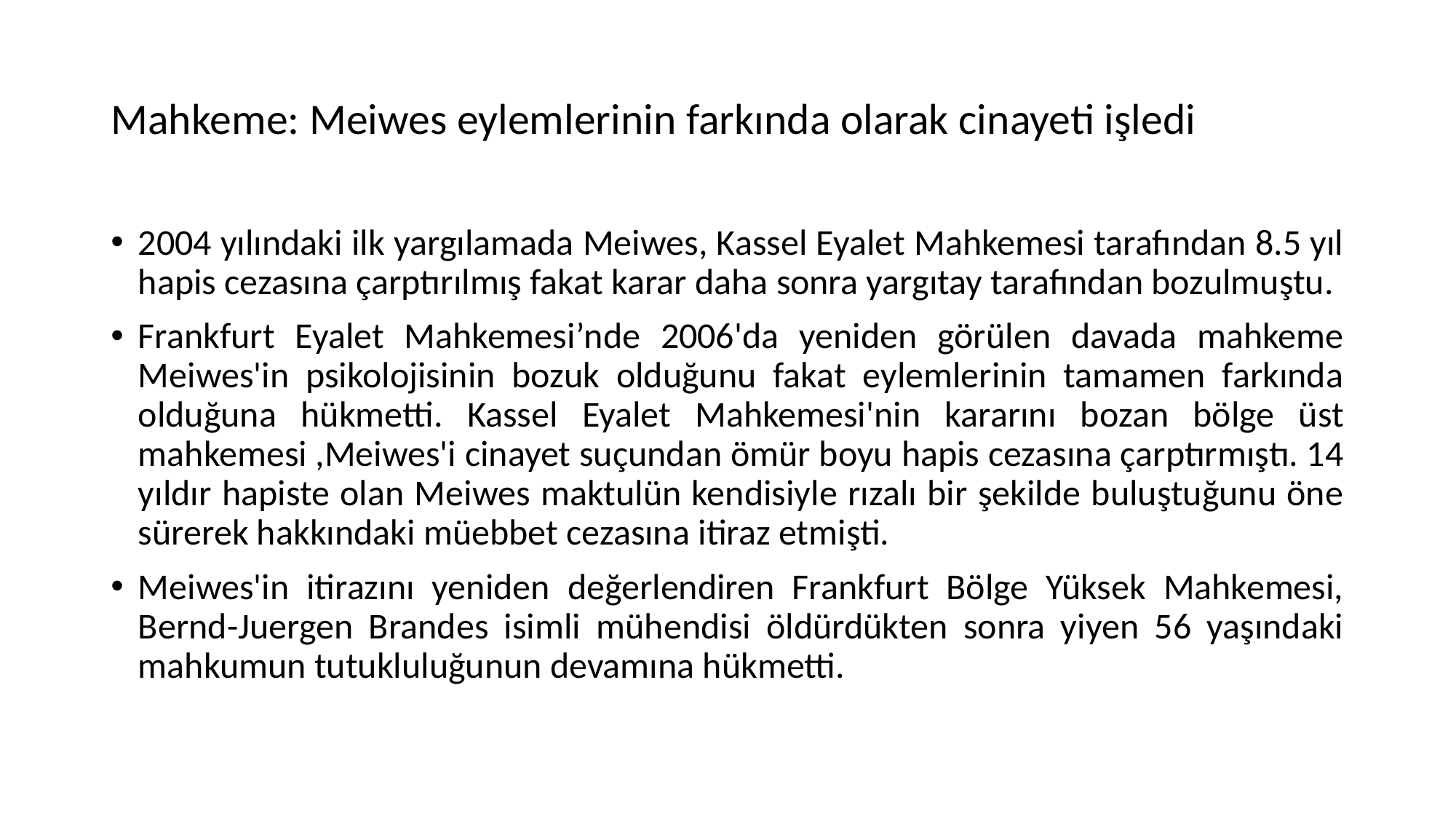

# Mahkeme: Meiwes eylemlerinin farkında olarak cinayeti işledi
2004 yılındaki ilk yargılamada Meiwes, Kassel Eyalet Mahkemesi tarafından 8.5 yıl hapis cezasına çarptırılmış fakat karar daha sonra yargıtay tarafından bozulmuştu.
Frankfurt Eyalet Mahkemesi’nde 2006'da yeniden görülen davada mahkeme Meiwes'in psikolojisinin bozuk olduğunu fakat eylemlerinin tamamen farkında olduğuna hükmetti. Kassel Eyalet Mahkemesi'nin kararını bozan bölge üst mahkemesi ,Meiwes'i cinayet suçundan ömür boyu hapis cezasına çarptırmıştı. 14 yıldır hapiste olan Meiwes maktulün kendisiyle rızalı bir şekilde buluştuğunu öne sürerek hakkındaki müebbet cezasına itiraz etmişti.
Meiwes'in itirazını yeniden değerlendiren Frankfurt Bölge Yüksek Mahkemesi, Bernd-Juergen Brandes isimli mühendisi öldürdükten sonra yiyen 56 yaşındaki mahkumun tutukluluğunun devamına hükmetti.